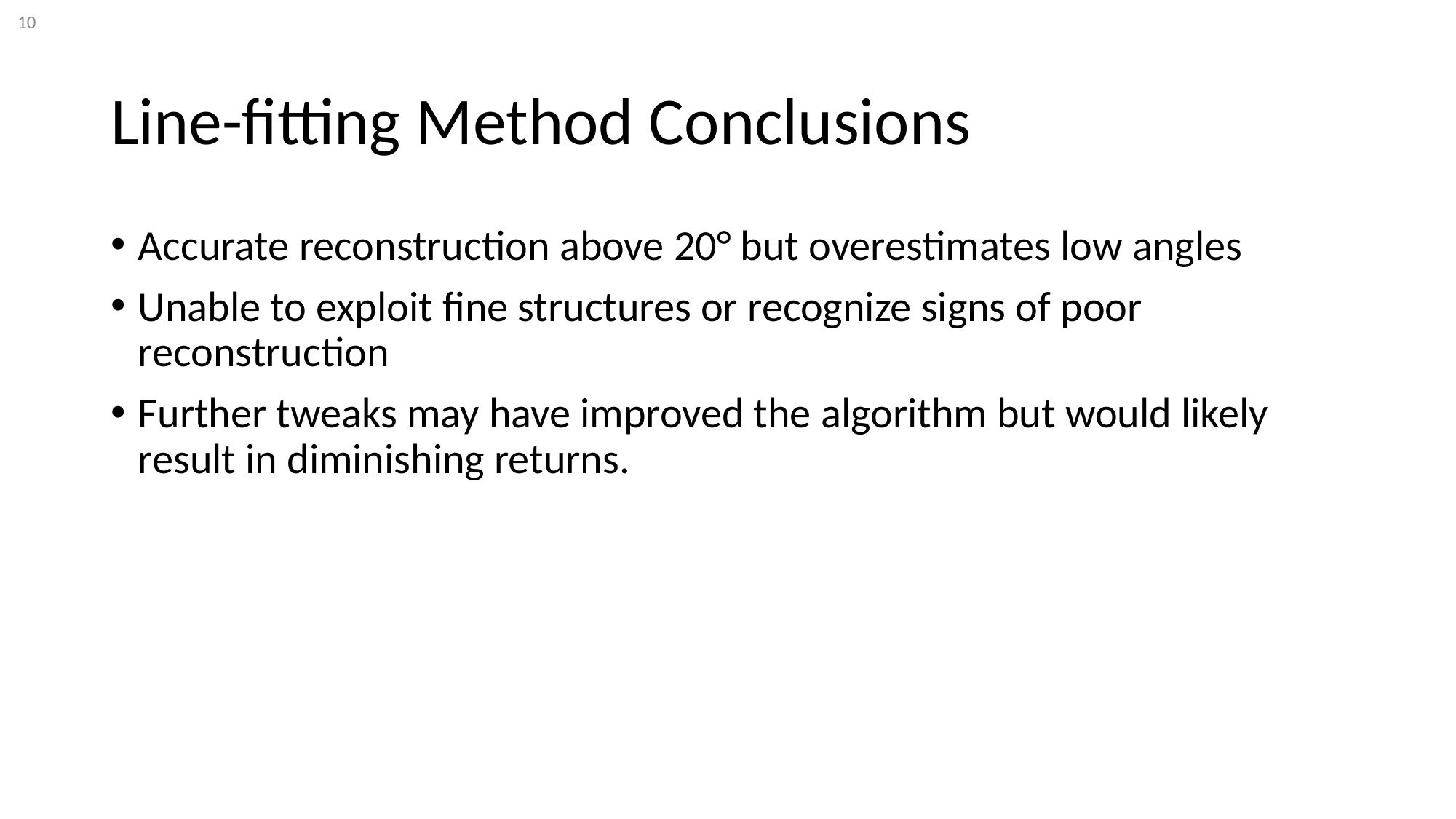

10
# Line-fitting Method Conclusions
Accurate reconstruction above 20° but overestimates low angles
Unable to exploit fine structures or recognize signs of poor reconstruction
Further tweaks may have improved the algorithm but would likely result in diminishing returns.